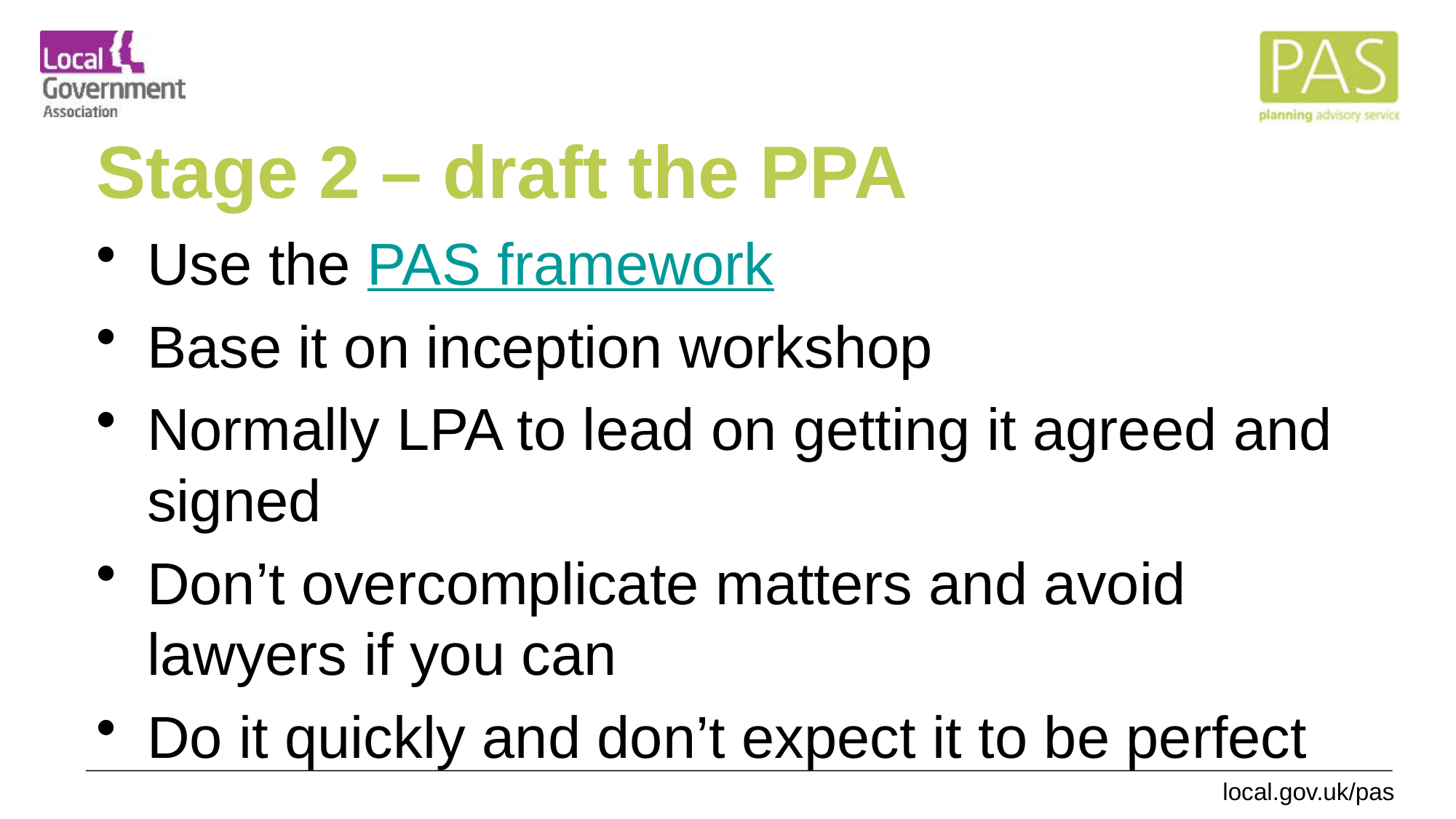

# Stage 2 – draft the PPA
Use the PAS framework
Base it on inception workshop
Normally LPA to lead on getting it agreed and signed
Don’t overcomplicate matters and avoid lawyers if you can
Do it quickly and don’t expect it to be perfect